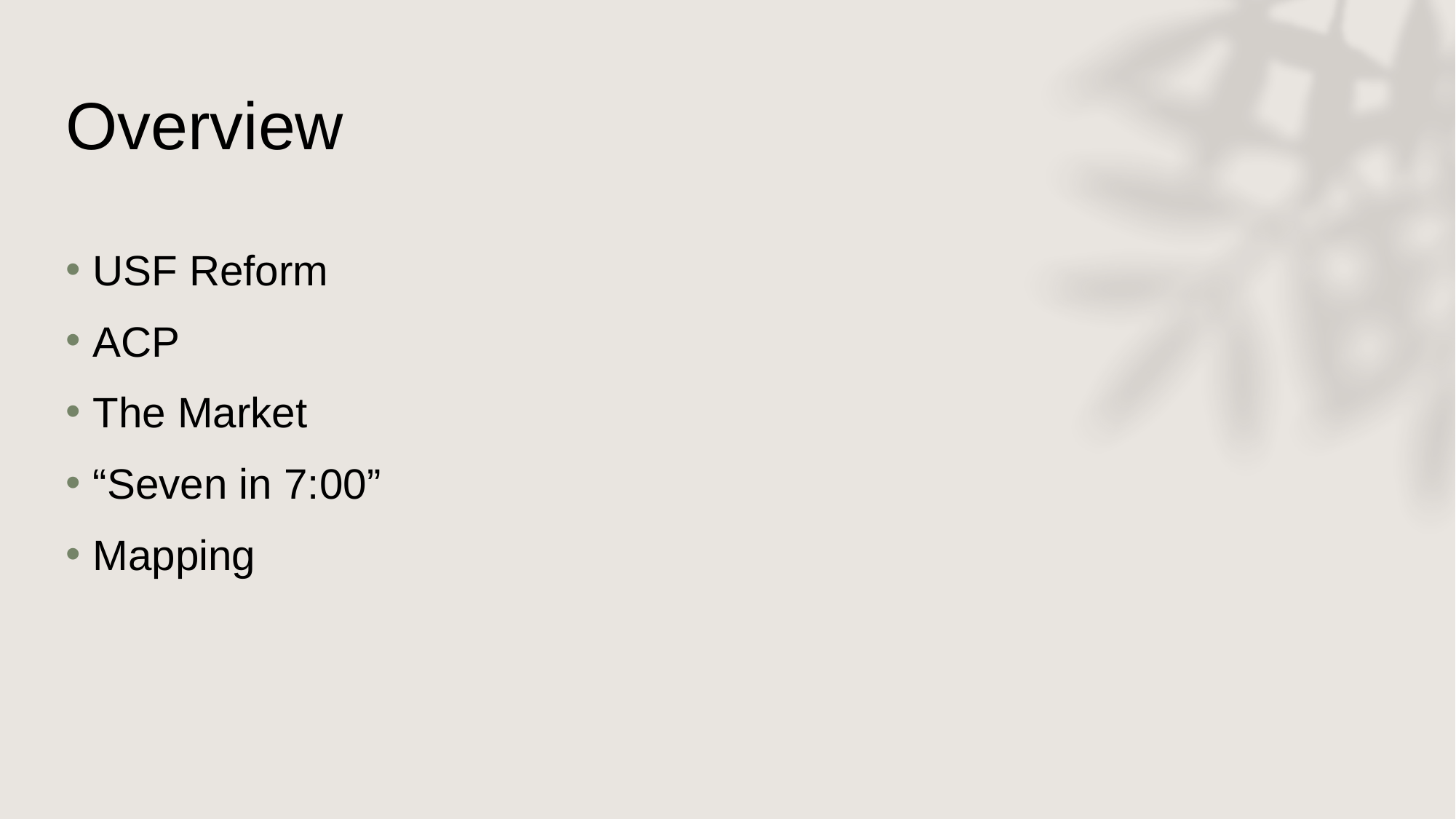

# Overview
USF Reform
ACP
The Market
“Seven in 7:00”
Mapping